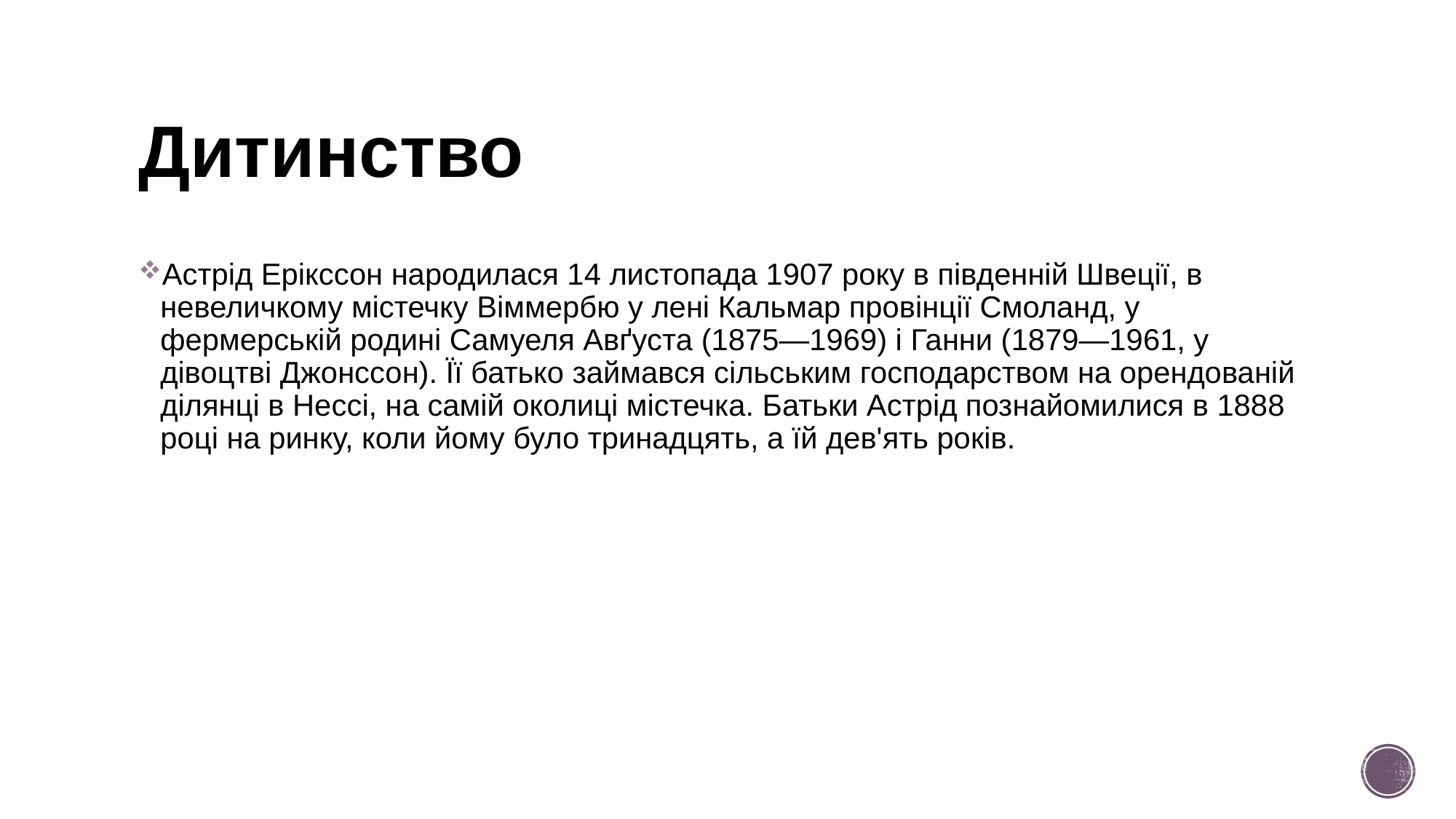

# Дитинство
Астрід Ерікссон народилася 14 листопада 1907 року в південній Швеції, в невеличкому містечку Віммербю у лені Кальмар провінції Смоланд, у фермерській родині Самуеля Авґуста (1875—1969) і Ганни (1879—1961, у дівоцтві Джонссон). Її батько займався сільським господарством на орендованій ділянці в Нессі, на самій околиці містечка. Батьки Астрід познайомилися в 1888 році на ринку, коли йому було тринадцять, а їй дев'ять років.